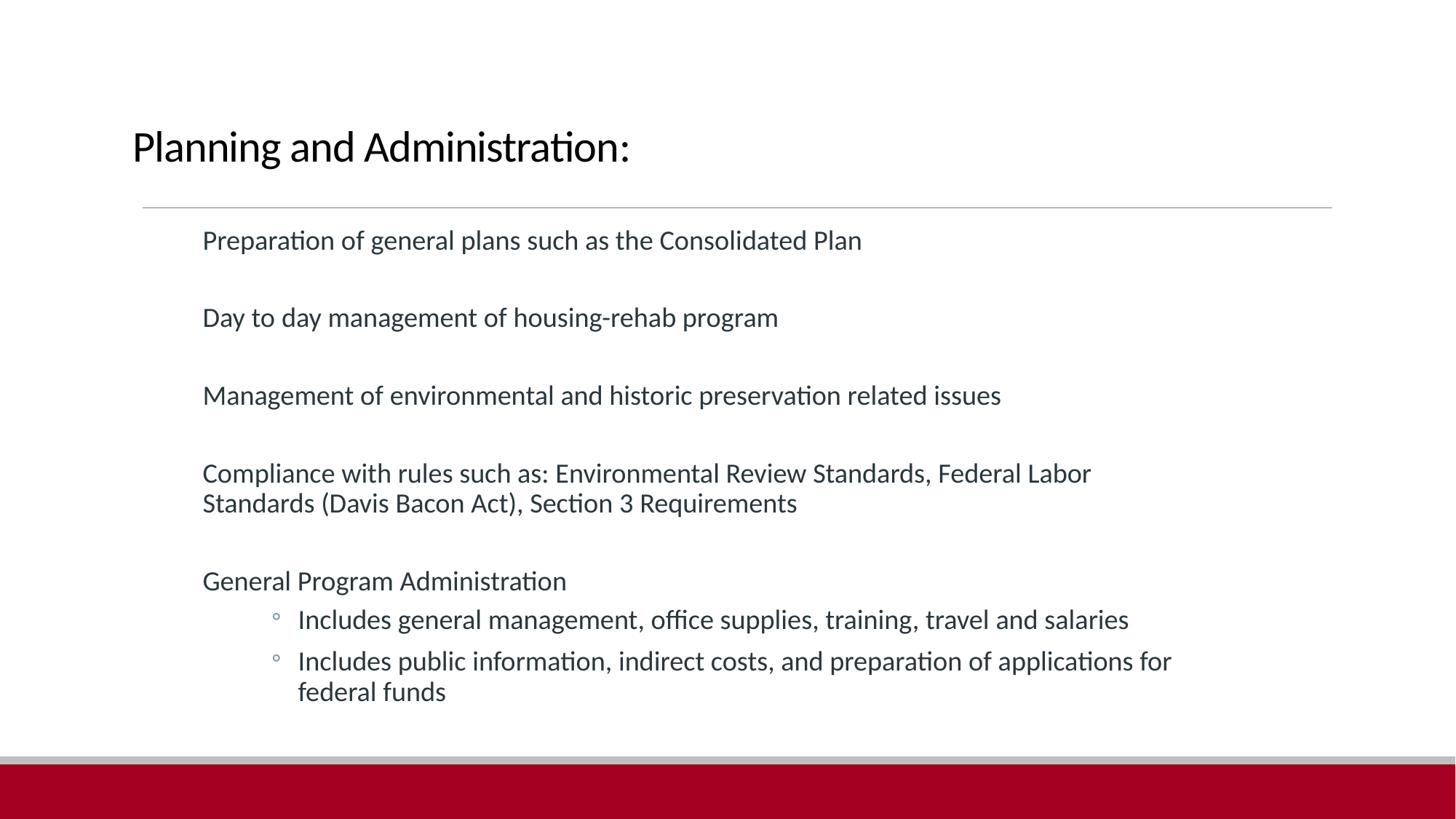

# Planning and Administration:
Preparation of general plans such as the Consolidated Plan

Day to day management of housing-rehab program

Management of environmental and historic preservation related issues

Compliance with rules such as: Environmental Review Standards, Federal Labor Standards (Davis Bacon Act), Section 3 Requirements

General Program Administration
Includes general management, office supplies, training, travel and salaries
Includes public information, indirect costs, and preparation of applications for federal funds